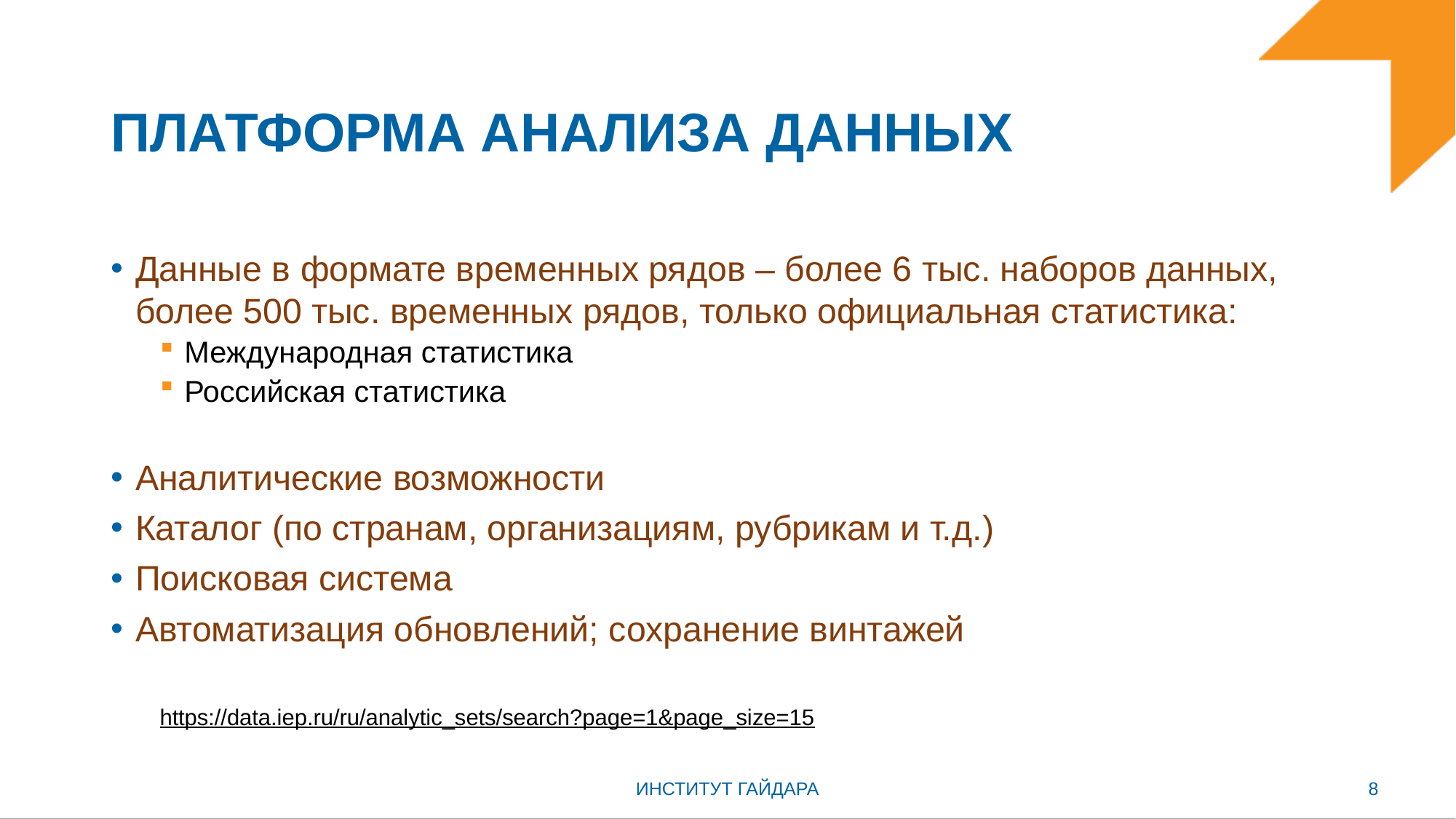

# Платформа анализа данных
Данные в формате временных рядов – более 6 тыс. наборов данных, более 500 тыс. временных рядов, только официальная статистика:
Международная статистика
Российская статистика

Аналитические возможности
Каталог (по странам, организациям, рубрикам и т.д.)
Поисковая система
Автоматизация обновлений; сохранение винтажей

https://data.iep.ru/ru/analytic_sets/search?page=1&page_size=15
ИНСТИТУТ ГАЙДАРА
8